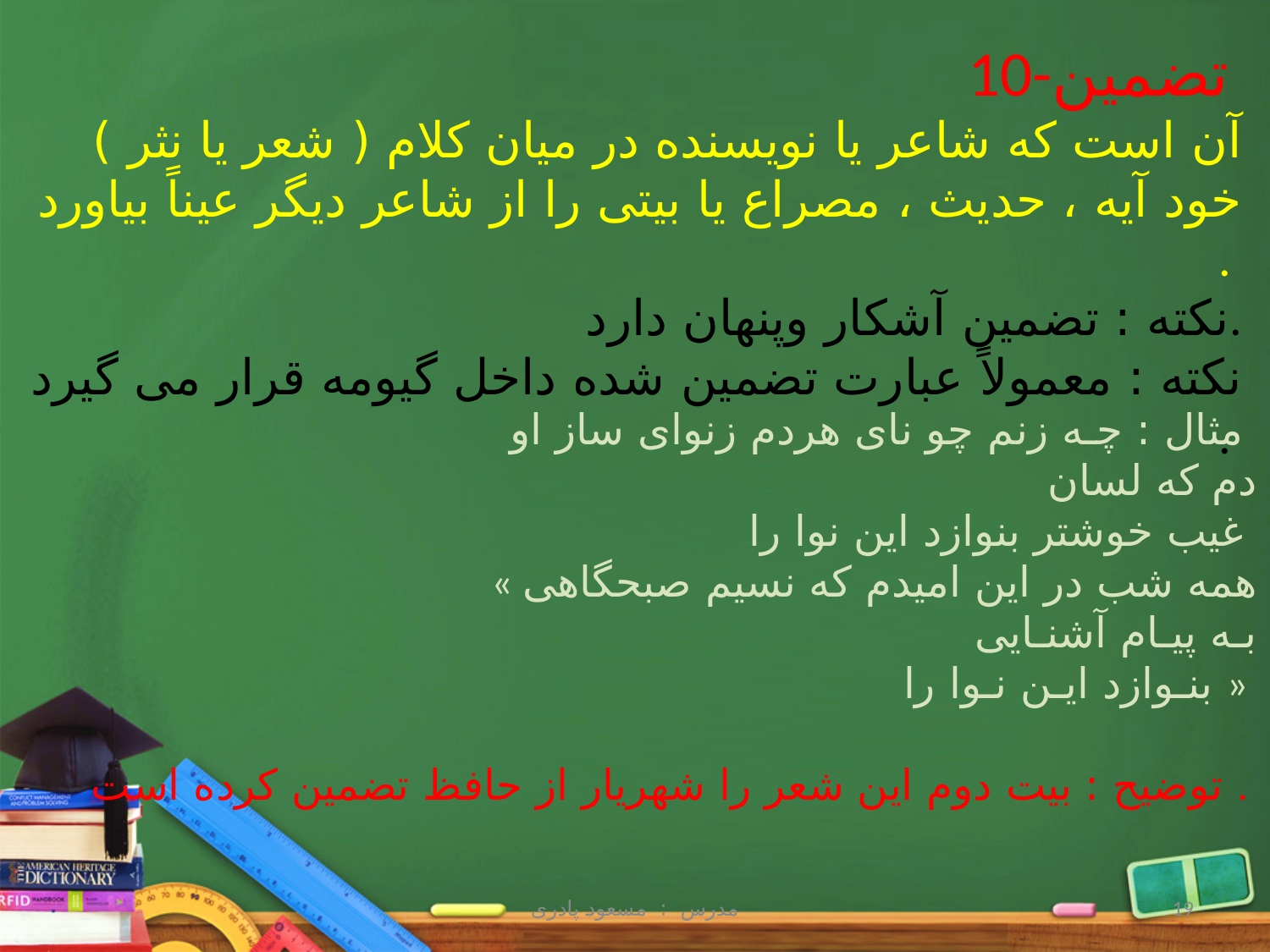

10-تضمین
آن است که شاعر یا نویسنده در میان کلام ( شعر یا نثر ) خود آیه ، حدیث ، مصراع یا بیتی را از شاعر دیگر عیناً بیاورد .
نکته : تضمین آشکار وپنهان دارد.
نکته : معمولاً عبارت تضمین شده داخل گیومه قرار می گیرد .
مثال : چـه زنم چو نای هردم زنوای ساز او
                                                                    دم که لسان غیب خوشتر بنوازد این نوا را
« همه شب در این امیدم که نسیم صبحگاهی
                                                                 بـه پیـام آشنـایی بنـوازد ایـن نـوا را »

توضیح : بیت دوم این شعر را شهریار از حافظ تضمین کرده است .
مدرس  :  مسعود پادری
19